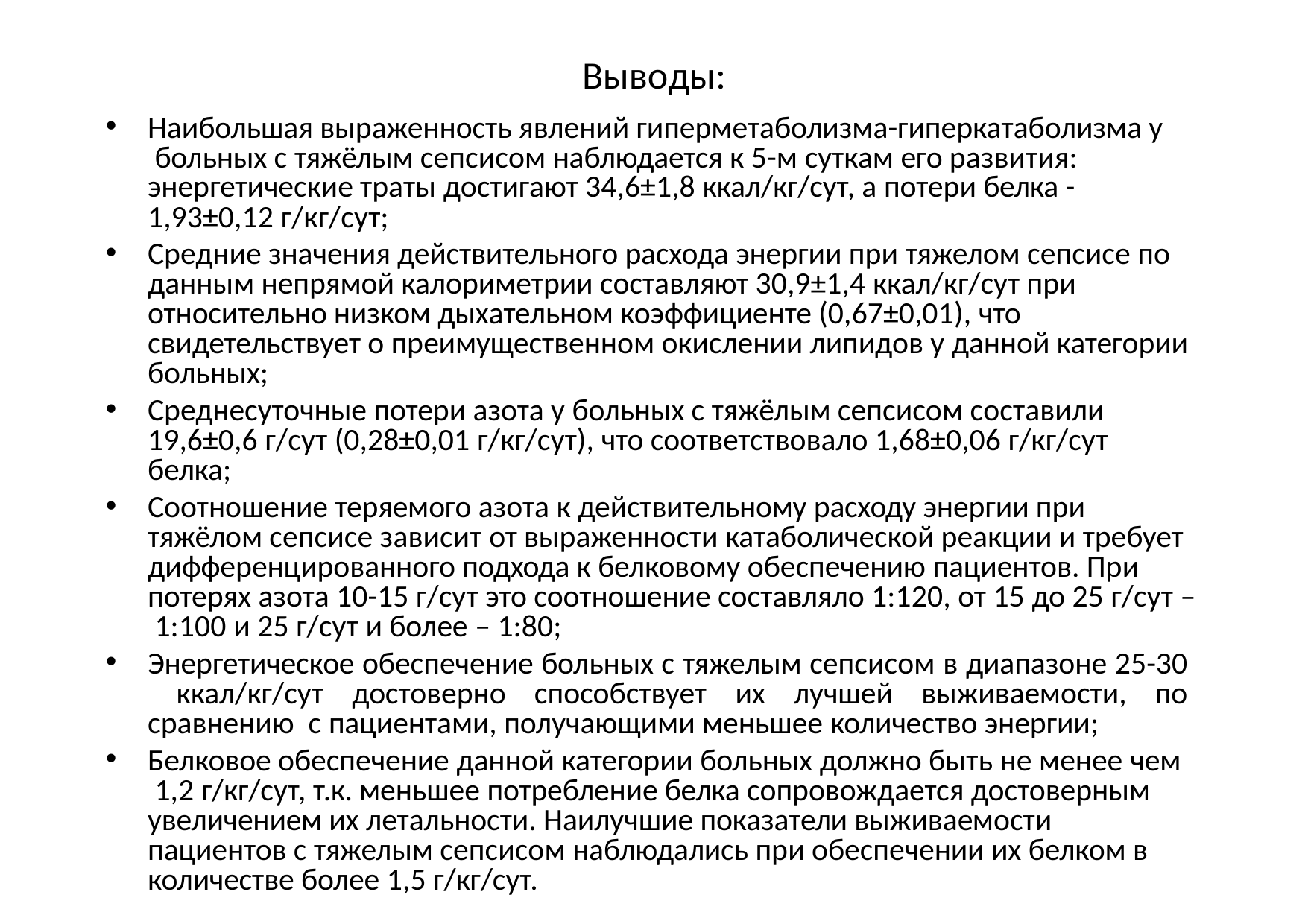

# Выводы:
Наибольшая выраженность явлений гиперметаболизма-гиперкатаболизма у  больных с тяжёлым сепсисом наблюдается к 5-м суткам его развития:  энергетические траты достигают 34,6±1,8 ккал/кг/сут, а потери белка -  1,93±0,12 г/кг/сут;
Средние значения действительного расхода энергии при тяжелом сепсисе по  данным непрямой калориметрии составляют 30,9±1,4 ккал/кг/сут при  относительно низком дыхательном коэффициенте (0,67±0,01), что  свидетельствует о преимущественном окислении липидов у данной категории  больных;
Среднесуточные потери азота у больных с тяжёлым сепсисом составили  19,6±0,6 г/сут (0,28±0,01 г/кг/сут), что соответствовало 1,68±0,06 г/кг/сут белка;
Соотношение теряемого азота к действительному расходу энергии при  тяжёлом сепсисе зависит от выраженности катаболической реакции и требует  дифференцированного подхода к белковому обеспечению пациентов. При  потерях азота 10-15 г/сут это соотношение составляло 1:120, от 15 до 25 г/сут –  1:100 и 25 г/сут и более – 1:80;
Энергетическое обеспечение больных с тяжелым сепсисом в диапазоне 25-30  ккал/кг/сут достоверно способствует их лучшей выживаемости, по сравнению  с пациентами, получающими меньшее количество энергии;
Белковое обеспечение данной категории больных должно быть не менее чем  1,2 г/кг/сут, т.к. меньшее потребление белка сопровождается достоверным  увеличением их летальности. Наилучшие показатели выживаемости  пациентов с тяжелым сепсисом наблюдались при обеспечении их белком в  количестве более 1,5 г/кг/сут.